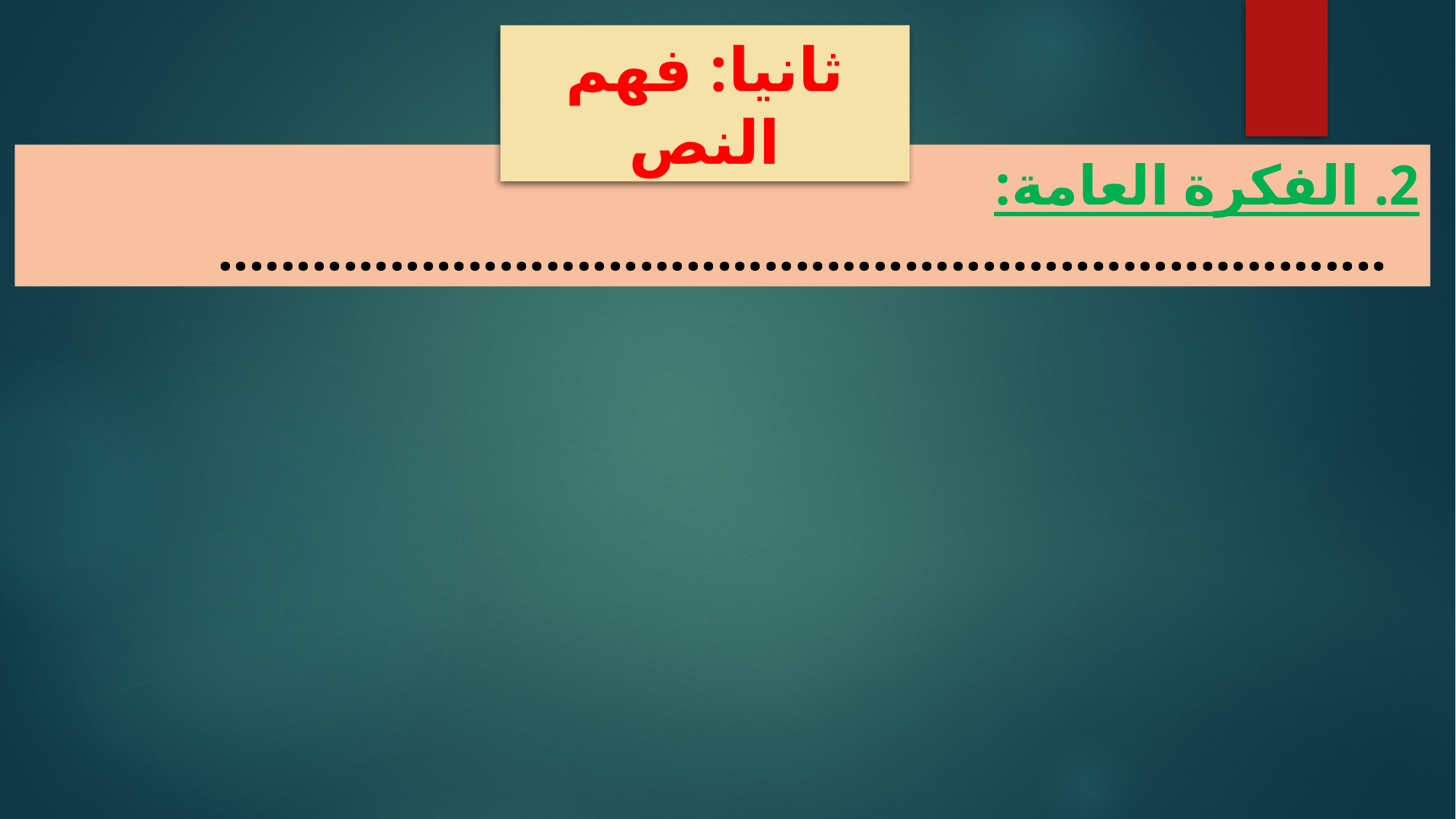

ثانيا: فهم النص
2. الفكرة العامة:
  ...........................................................................